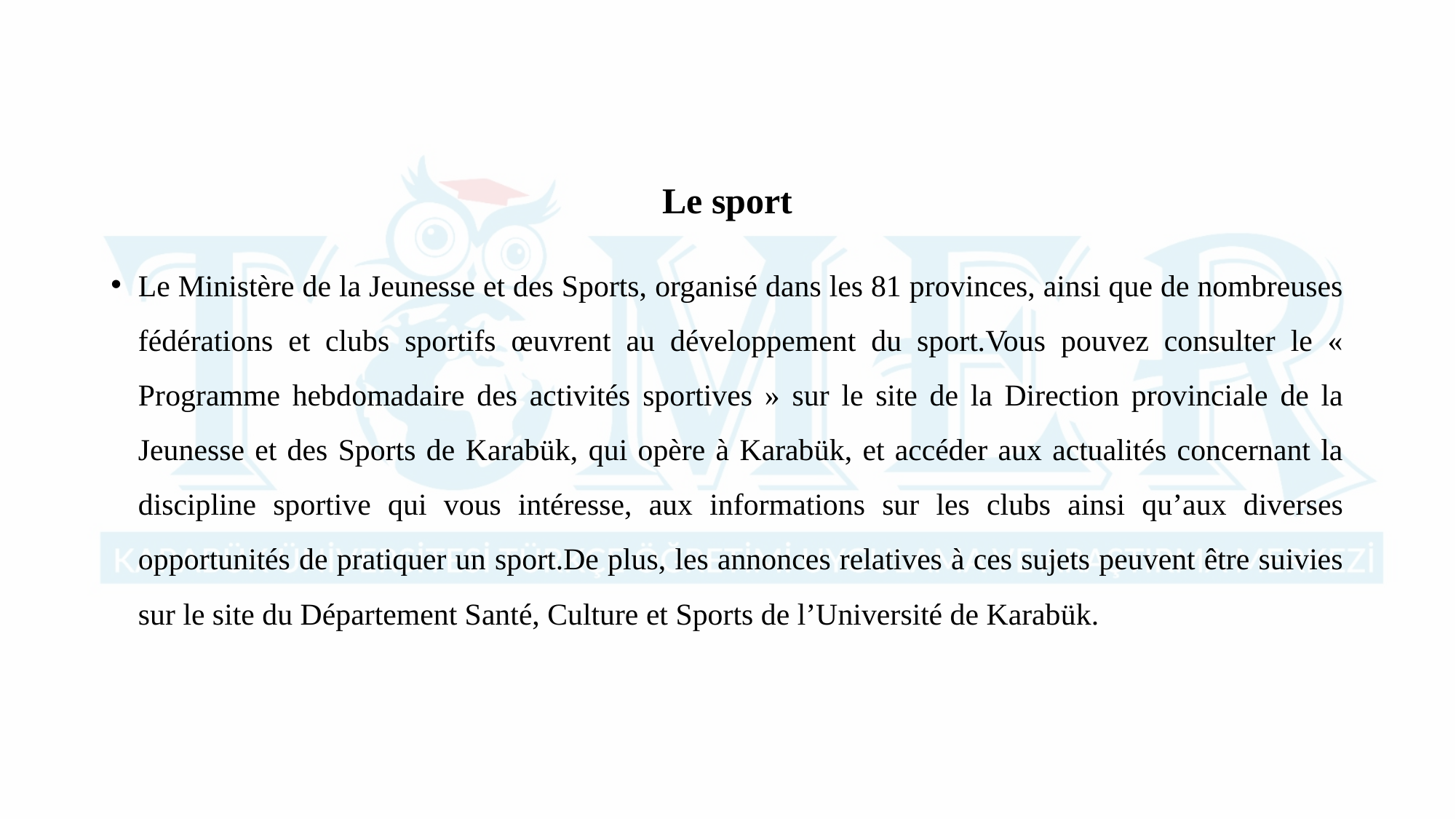

Le sport
Le Ministère de la Jeunesse et des Sports, organisé dans les 81 provinces, ainsi que de nombreuses fédérations et clubs sportifs œuvrent au développement du sport.Vous pouvez consulter le « Programme hebdomadaire des activités sportives » sur le site de la Direction provinciale de la Jeunesse et des Sports de Karabük, qui opère à Karabük, et accéder aux actualités concernant la discipline sportive qui vous intéresse, aux informations sur les clubs ainsi qu’aux diverses opportunités de pratiquer un sport.De plus, les annonces relatives à ces sujets peuvent être suivies sur le site du Département Santé, Culture et Sports de l’Université de Karabük.